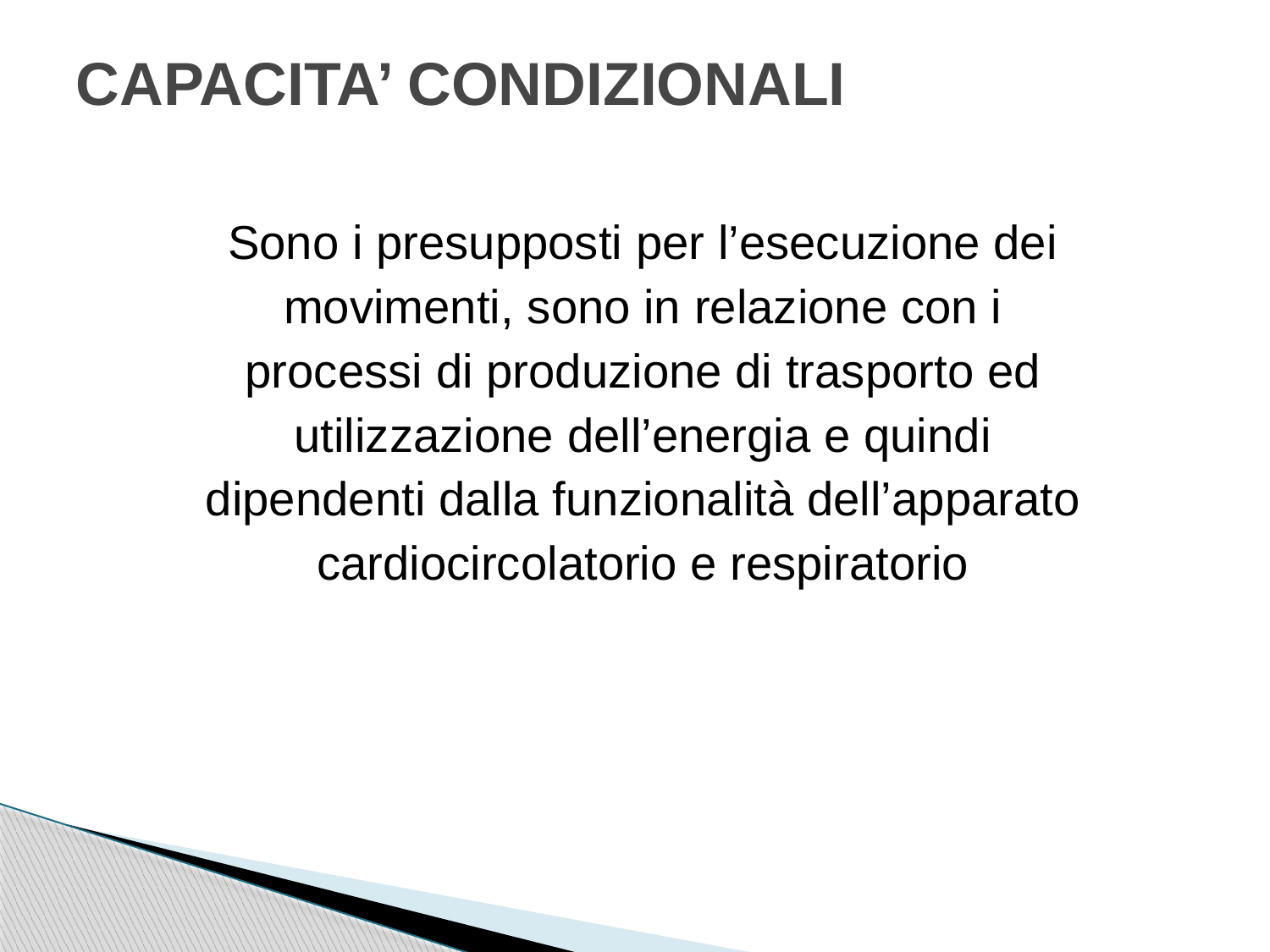

# CAPACITA’ CONDIZIONALI
Sono i presupposti per l’esecuzione dei
movimenti, sono in relazione con i
processi di produzione di trasporto ed
utilizzazione dell’energia e quindi
dipendenti dalla funzionalità dell’apparato
cardiocircolatorio e respiratorio